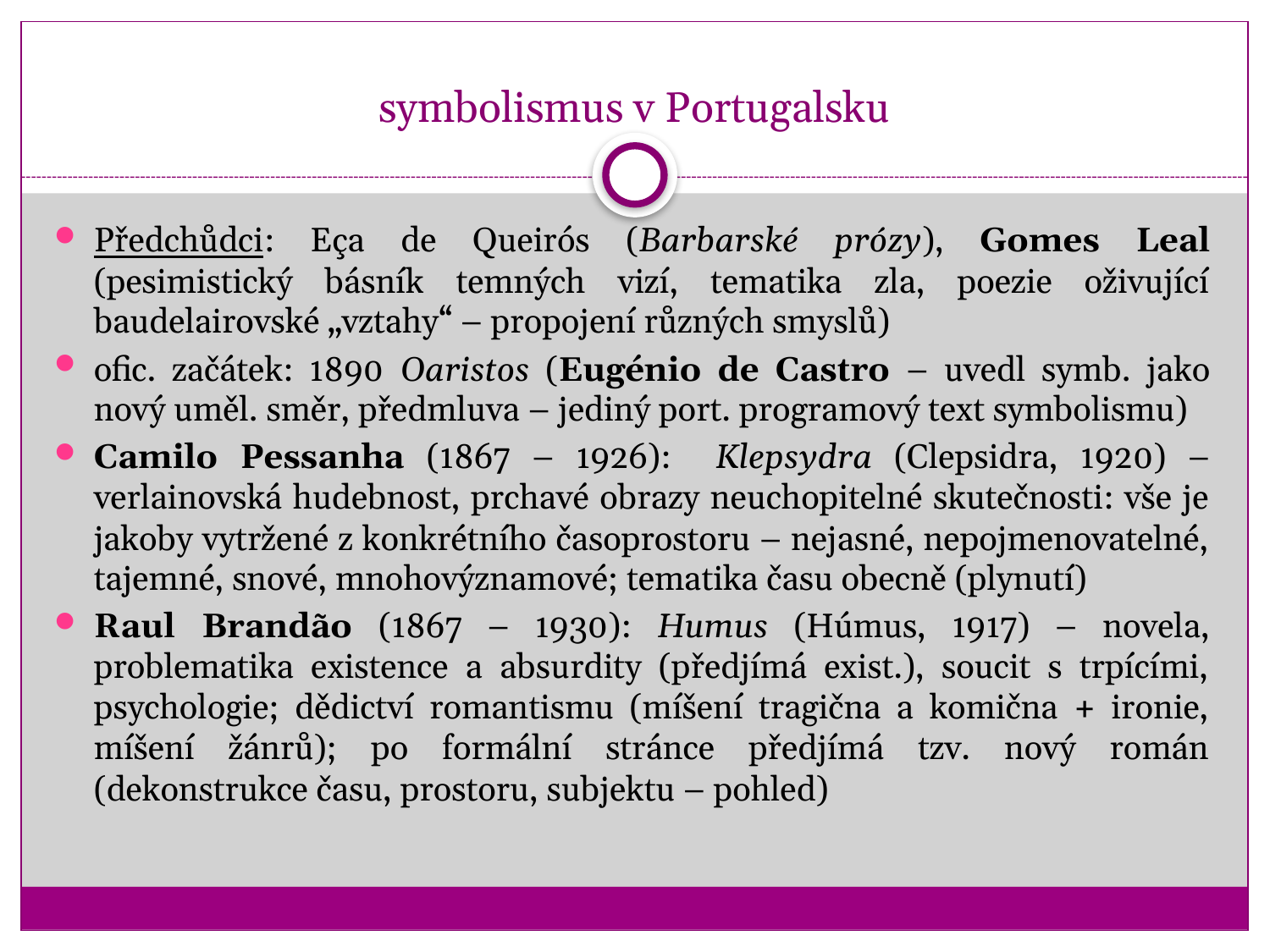

# symbolismus v Portugalsku
Předchůdci: Eça de Queirós (Barbarské prózy), Gomes Leal (pesimistický básník temných vizí, tematika zla, poezie oživující baudelairovské „vztahy“ – propojení různých smyslů)
ofic. začátek: 1890 Oaristos (Eugénio de Castro – uvedl symb. jako nový uměl. směr, předmluva – jediný port. programový text symbolismu)
Camilo Pessanha (1867 – 1926):  Klepsydra (Clepsidra, 1920) – verlainovská hudebnost, prchavé obrazy neuchopitelné skutečnosti: vše je jakoby vytržené z konkrétního časoprostoru – nejasné, nepojmenovatelné, tajemné, snové, mnohovýznamové; tematika času obecně (plynutí)
Raul Brandão (1867 – 1930): Humus (Húmus, 1917) – novela, problematika existence a absurdity (předjímá exist.), soucit s trpícími, psychologie; dědictví romantismu (míšení tragična a komična + ironie, míšení žánrů); po formální stránce předjímá tzv. nový román (dekonstrukce času, prostoru, subjektu – pohled)